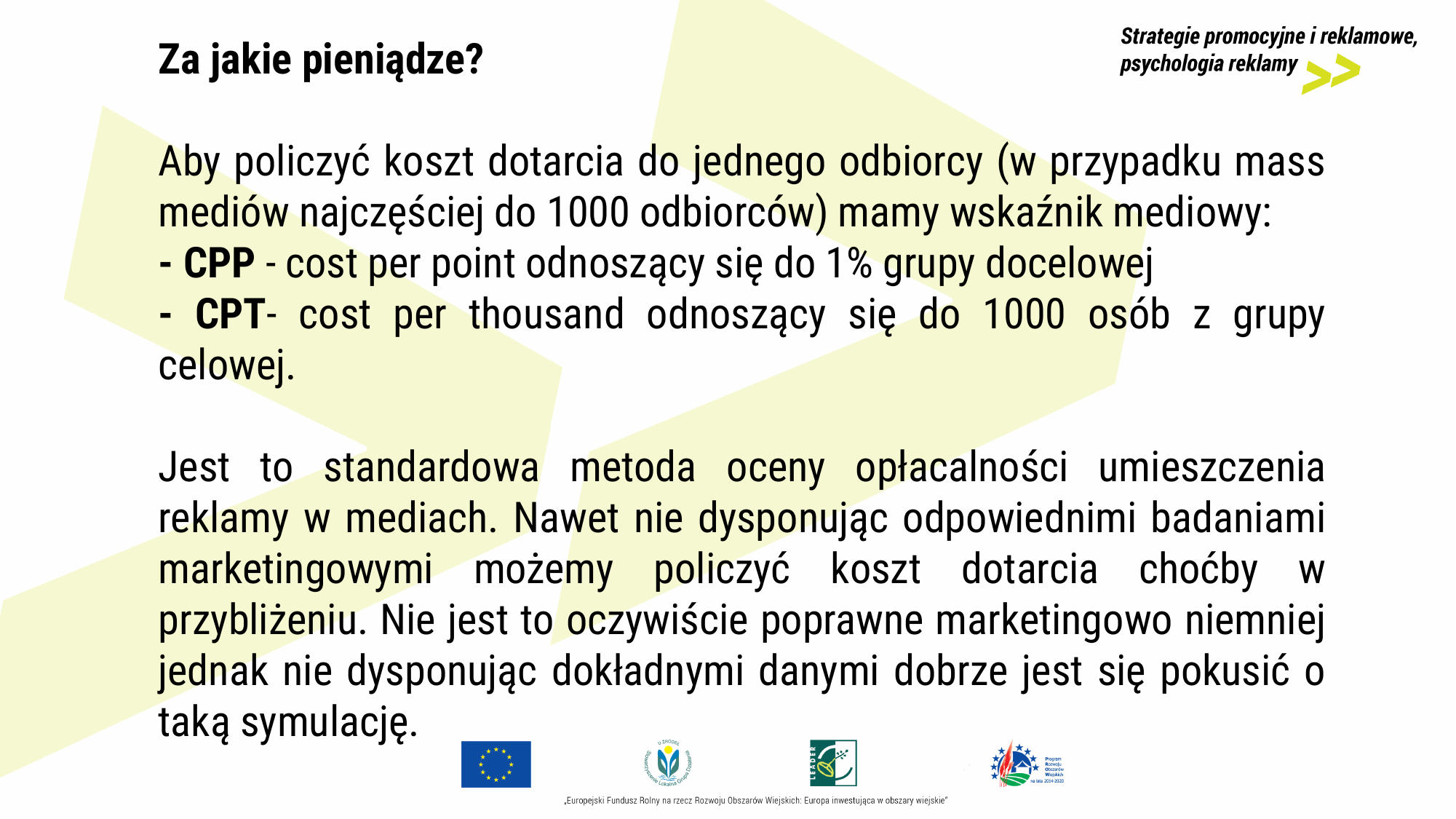

Za jakie pieniądze?

Aby policzyć koszt dotarcia do jednego odbiorcy (w przypadku mass mediów najczęściej do 1000 odbiorców) mamy wskaźnik mediowy:
- CPP - cost per point odnoszący się do 1% grupy docelowej
- CPT- cost per thousand odnoszący się do 1000 osób z grupy celowej.

Jest to standardowa metoda oceny opłacalności umieszczenia reklamy w mediach. Nawet nie dysponując odpowiednimi badaniami marketingowymi możemy policzyć koszt dotarcia choćby w przybliżeniu. Nie jest to oczywiście poprawne marketingowo niemniej jednak nie dysponując dokładnymi danymi dobrze jest się pokusić o taką symulację.